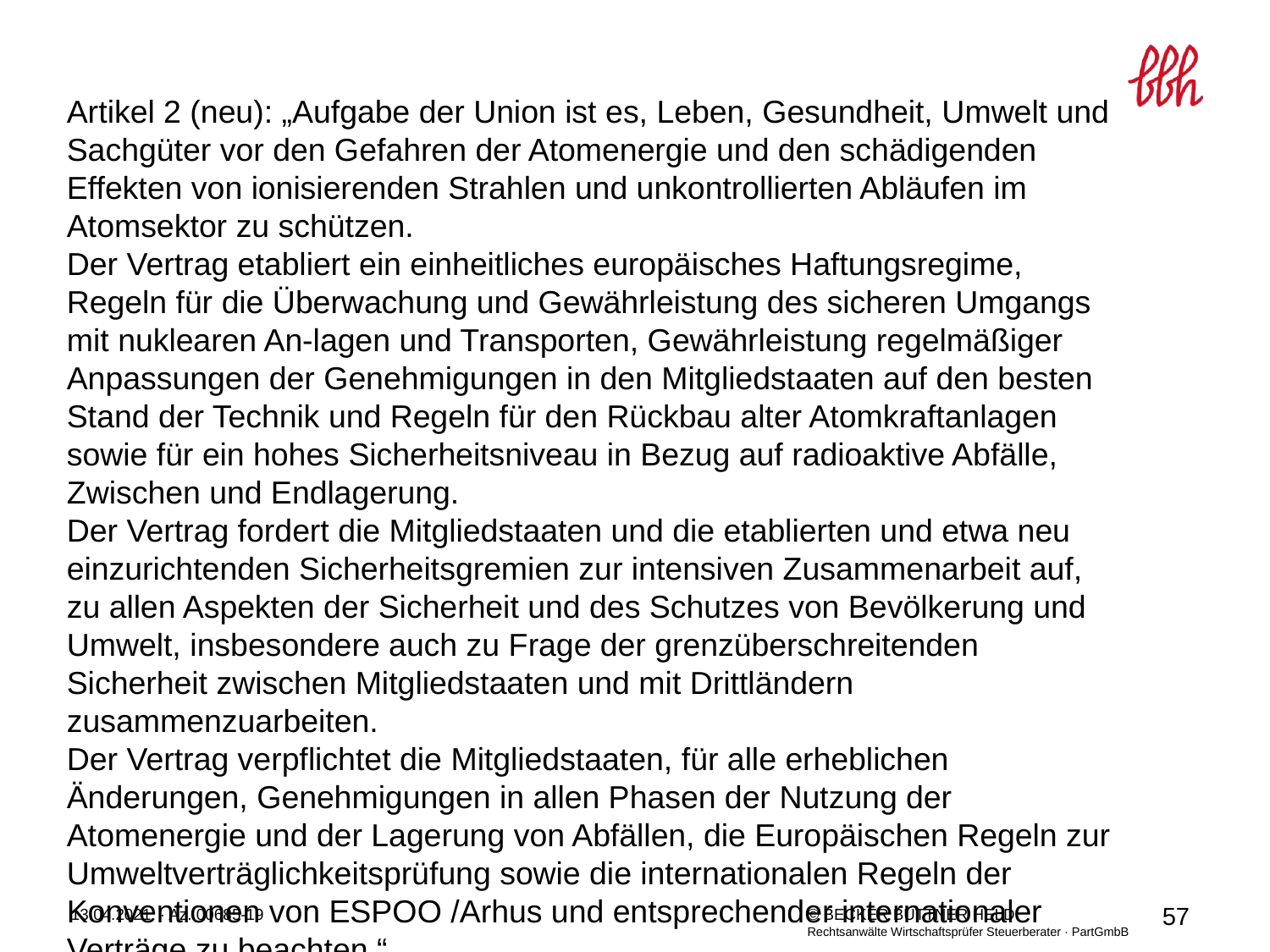

Artikel 2 (neu): „Aufgabe der Union ist es, Leben, Gesundheit, Umwelt und Sachgüter vor den Gefahren der Atomenergie und den schädigenden Effekten von ionisierenden Strahlen und unkontrollierten Abläufen im Atomsektor zu schützen.
Der Vertrag etabliert ein einheitliches europäisches Haftungsregime, Regeln für die Überwachung und Gewährleistung des sicheren Umgangs mit nuklearen An-lagen und Transporten, Gewährleistung regelmäßiger Anpassungen der Genehmigungen in den Mitgliedstaaten auf den besten Stand der Technik und Regeln für den Rückbau alter Atomkraftanlagen sowie für ein hohes Sicherheitsniveau in Bezug auf radioaktive Abfälle, Zwischen und Endlagerung.
Der Vertrag fordert die Mitgliedstaaten und die etablierten und etwa neu einzurichtenden Sicherheitsgremien zur intensiven Zusammenarbeit auf, zu allen Aspekten der Sicherheit und des Schutzes von Bevölkerung und Umwelt, insbesondere auch zu Frage der grenzüberschreitenden Sicherheit zwischen Mitgliedstaaten und mit Drittländern zusammenzuarbeiten.
Der Vertrag verpflichtet die Mitgliedstaaten, für alle erheblichen  Änderungen, Genehmigungen in allen Phasen der Nutzung der Atomenergie und der Lagerung von Abfällen, die Europäischen Regeln zur Umweltverträglichkeitsprüfung sowie die internationalen Regeln der Konventionen von ESPOO /Arhus und entsprechender internationaler Verträge zu beachten.“